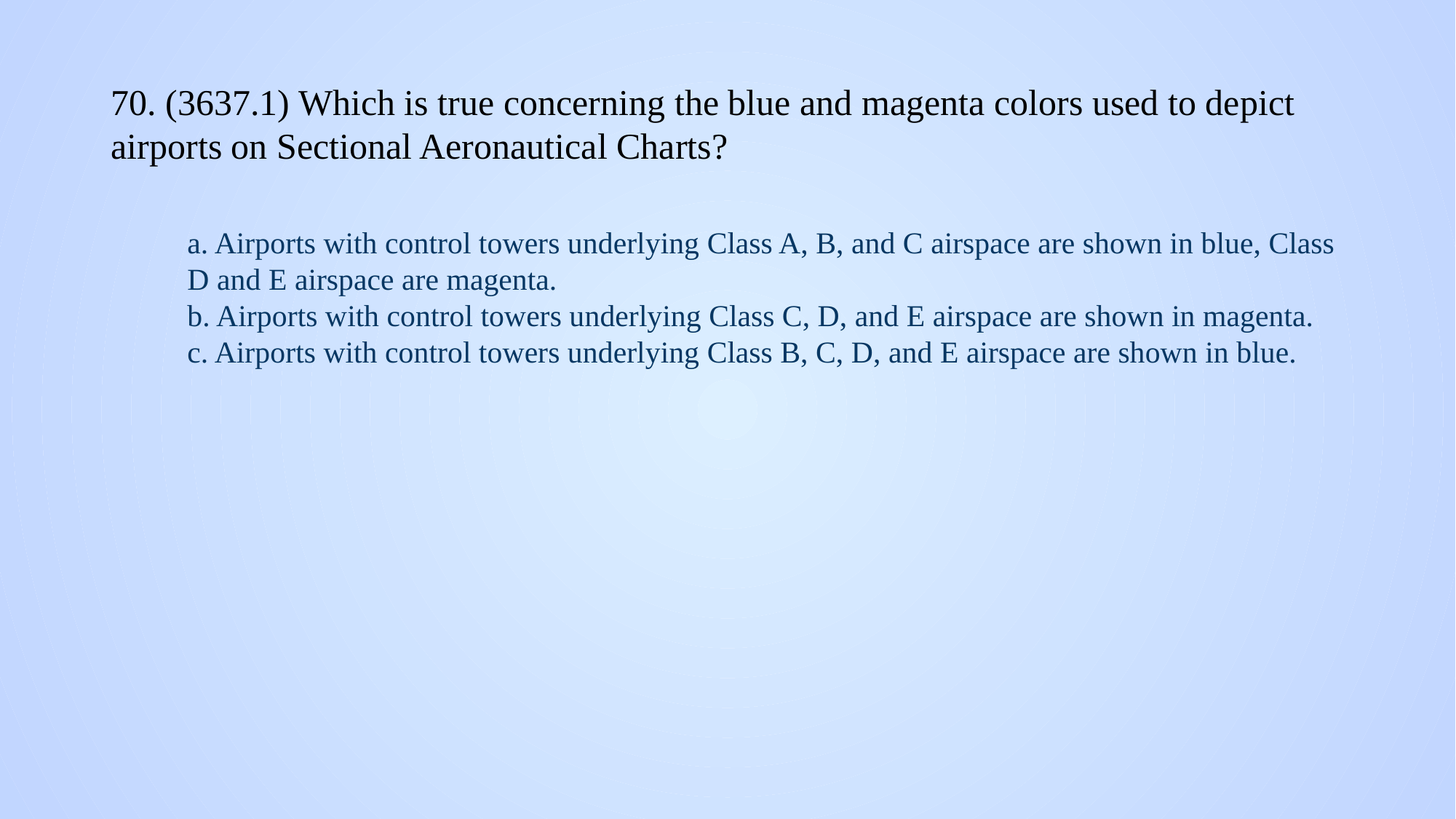

# 70. (3637.1) Which is true concerning the blue and magenta colors used to depict airports on Sectional Aeronautical Charts?
a. Airports with control towers underlying Class A, B, and C airspace are shown in blue, Class D and E airspace are magenta.
b. Airports with control towers underlying Class C, D, and E airspace are shown in magenta.
c. Airports with control towers underlying Class B, C, D, and E airspace are shown in blue.